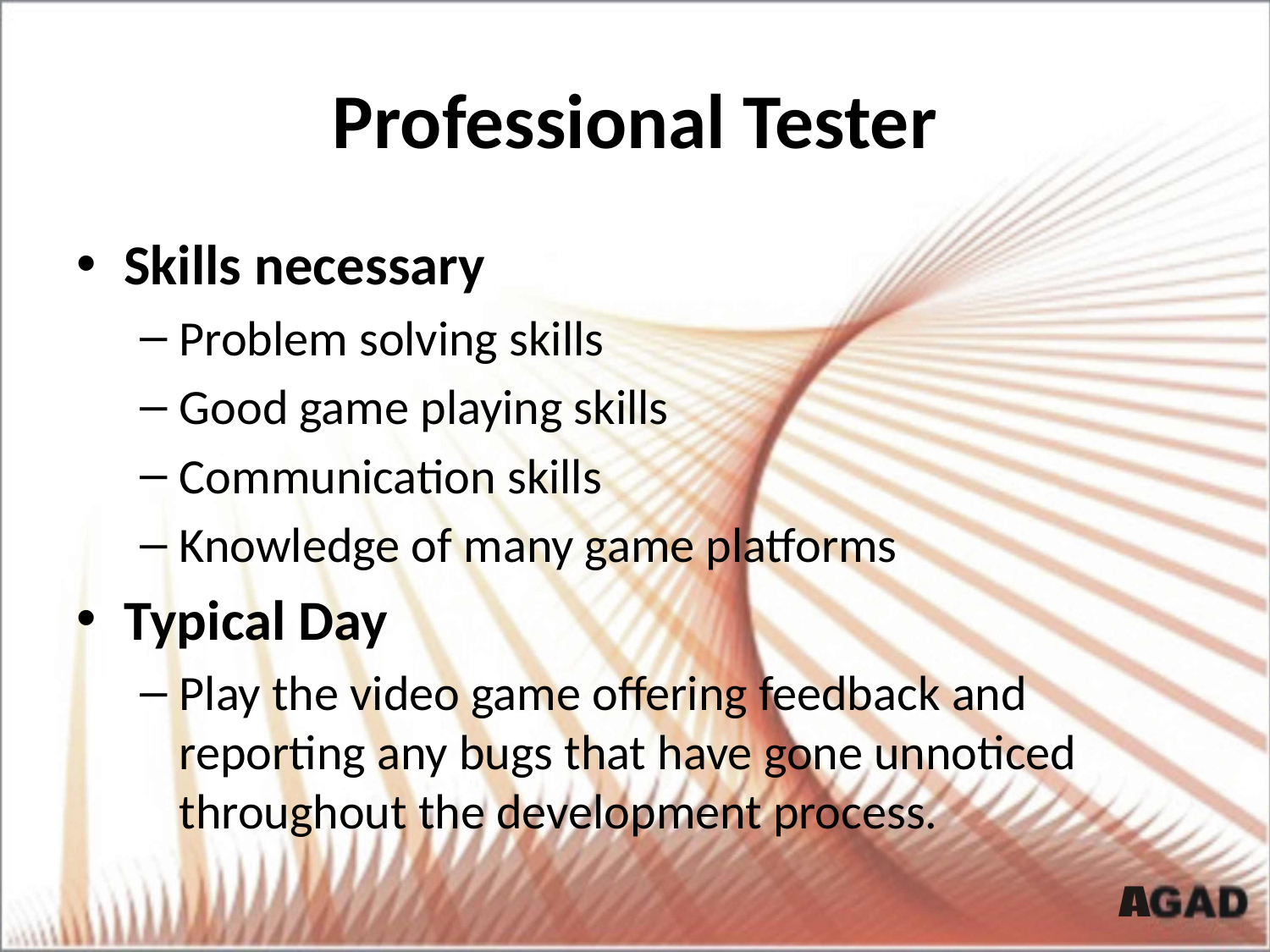

# Professional Tester
Skills necessary
Problem solving skills
Good game playing skills
Communication skills
Knowledge of many game platforms
Typical Day
Play the video game offering feedback and reporting any bugs that have gone unnoticed throughout the development process.